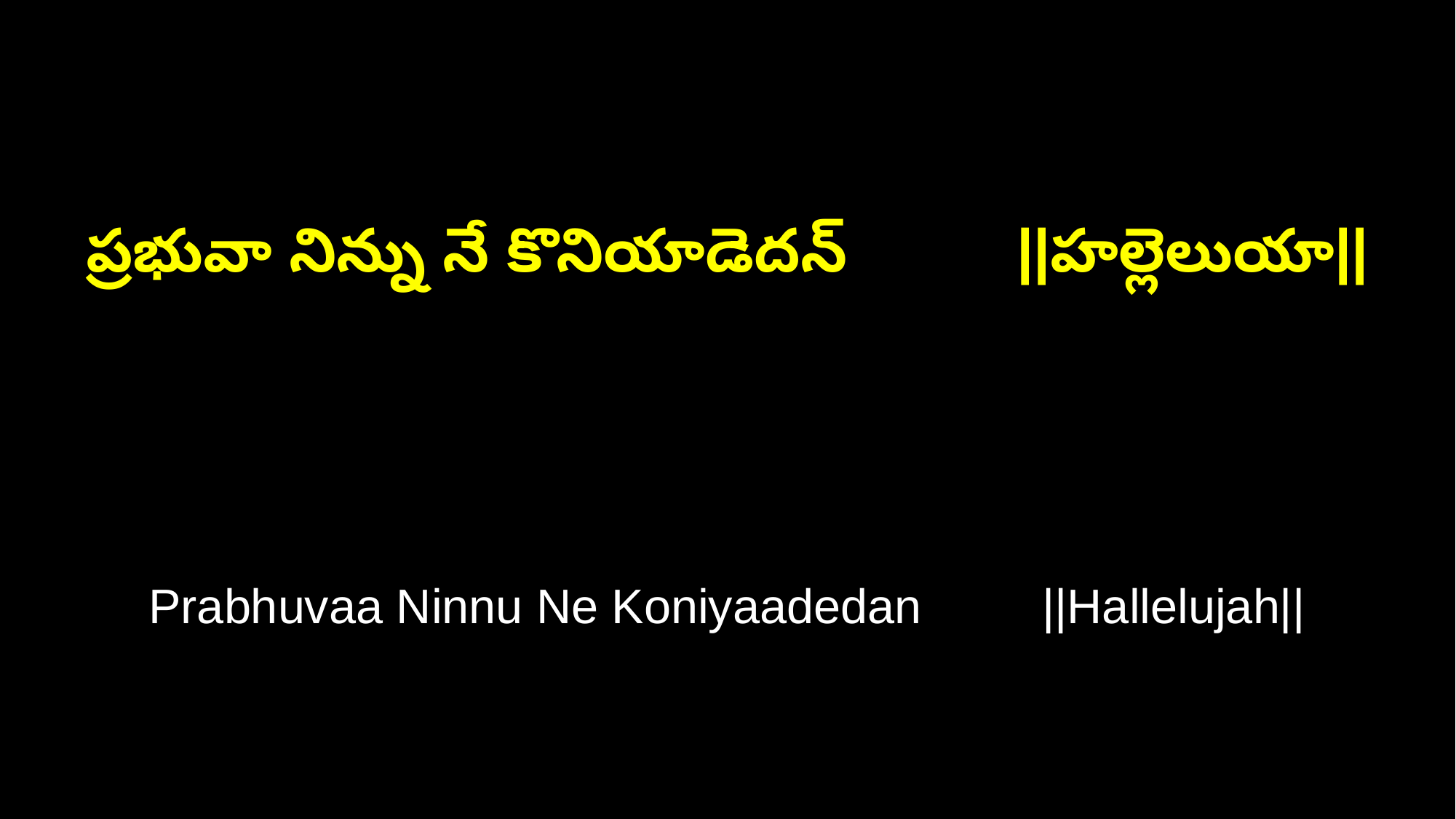

ప్రభువా నిన్ను నే కొనియాడెదన్          ||హల్లెలుయా||
Prabhuvaa Ninnu Ne Koniyaadedan         ||Hallelujah||